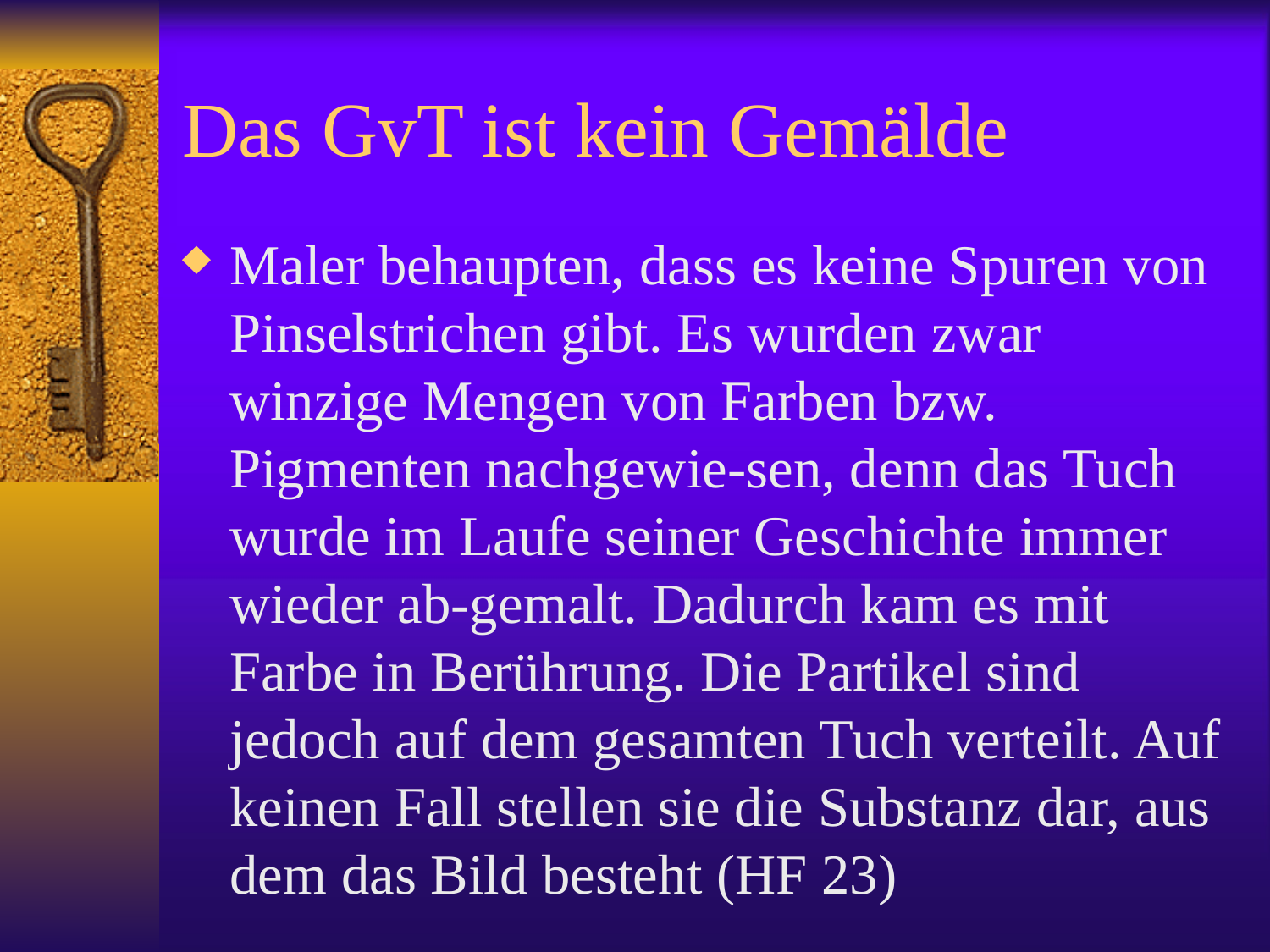

# Das GvT ist kein Gemälde
Maler behaupten, dass es keine Spuren von Pinselstrichen gibt. Es wurden zwar winzige Mengen von Farben bzw. Pigmenten nachgewie-sen, denn das Tuch wurde im Laufe seiner Geschichte immer wieder ab-gemalt. Dadurch kam es mit Farbe in Berührung. Die Partikel sind jedoch auf dem gesamten Tuch verteilt. Auf keinen Fall stellen sie die Substanz dar, aus dem das Bild besteht (HF 23)